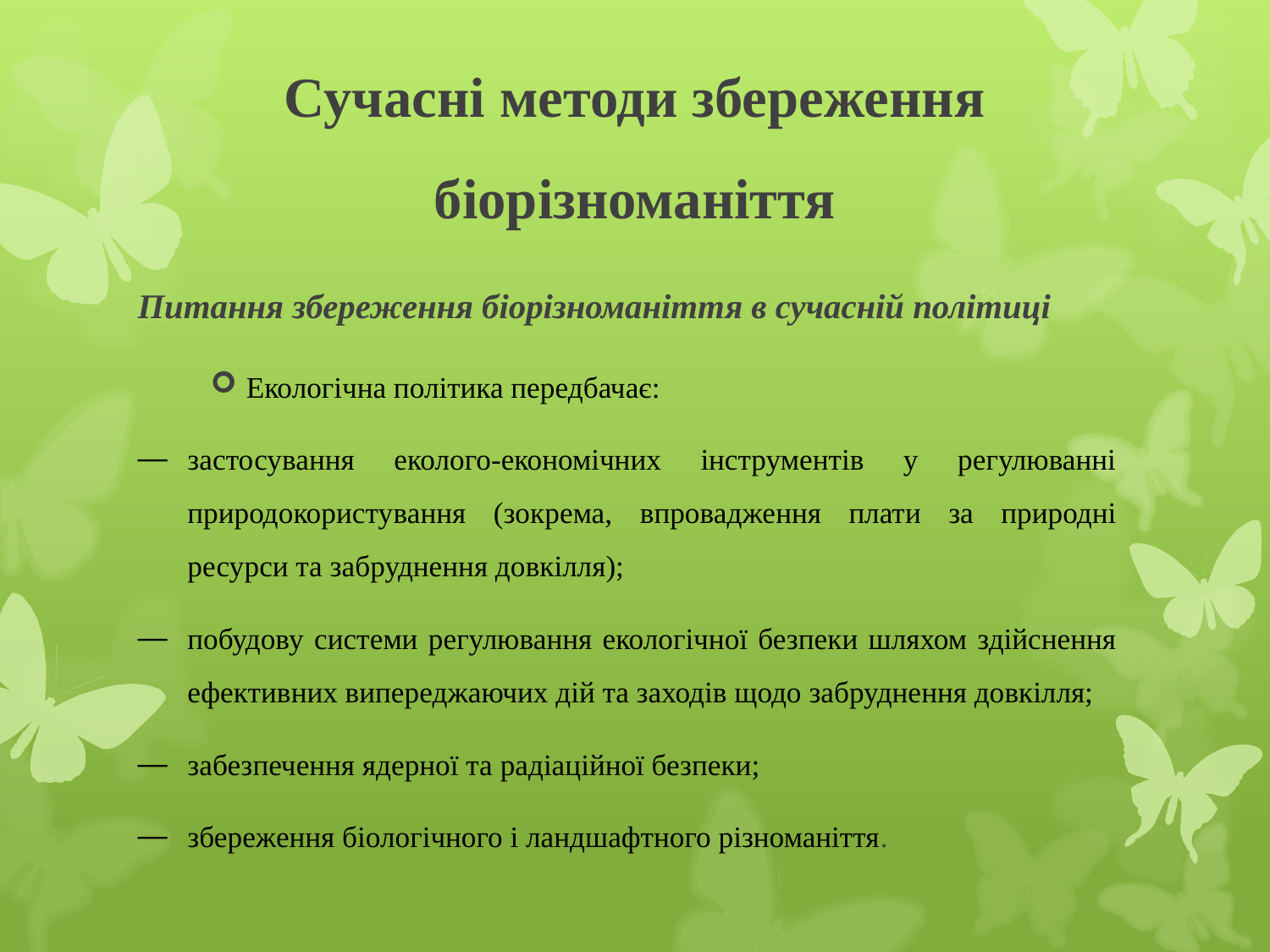

# Сучасні методи збереження біорізноманіття
Питання збереження біорізноманіття в сучасній політиці
Екологічна політика передбачає:
застосування еколого-економічних інструментів у регулюванні природокористу­вання (зокрема, впровадження плати за природні ресурси та забруднення довкілля);
побудову системи регулювання екологічної безпеки шляхом здійснення ефектив­них випереджаючих дій та заходів щодо забруднення довкілля;
забезпечення ядерної та радіаційної безпеки;
збереження біологічного і ландшафтного різноманіття.